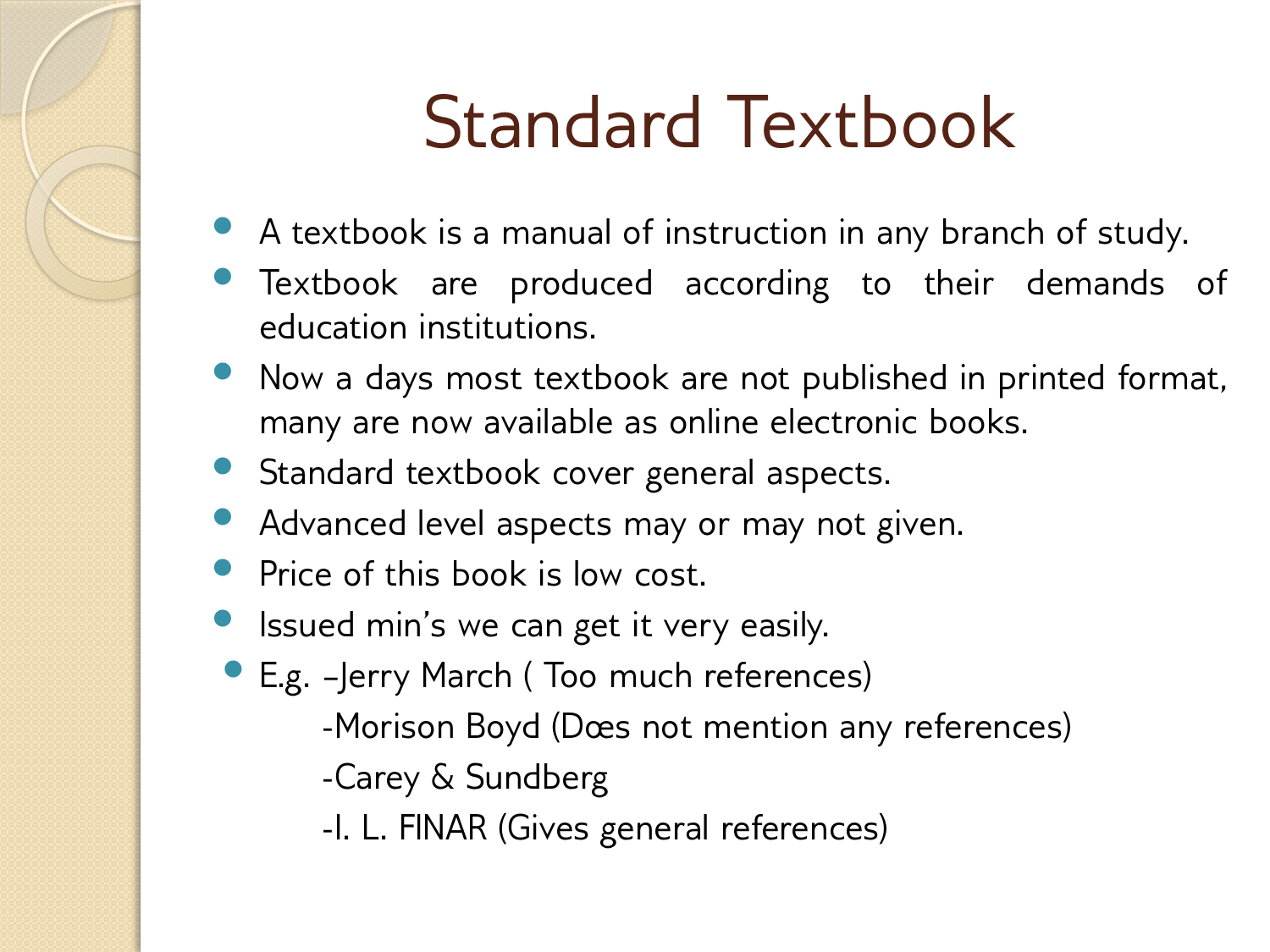

# Standard Textbook
A textbook is a manual of instruction in any branch of study.
Textbook are produced according to their demands of education institutions.
Now a days most textbook are not published in printed format, many are now available as online electronic books.
Standard textbook cover general aspects.
Advanced level aspects may or may not given.
Price of this book is low cost.
Issued min’s we can get it very easily.
E.g. –Jerry March ( Too much references)
         -Morison Boyd (Does not mention any references)
         -Carey & Sundberg
         -I. L. FINAR (Gives general references)